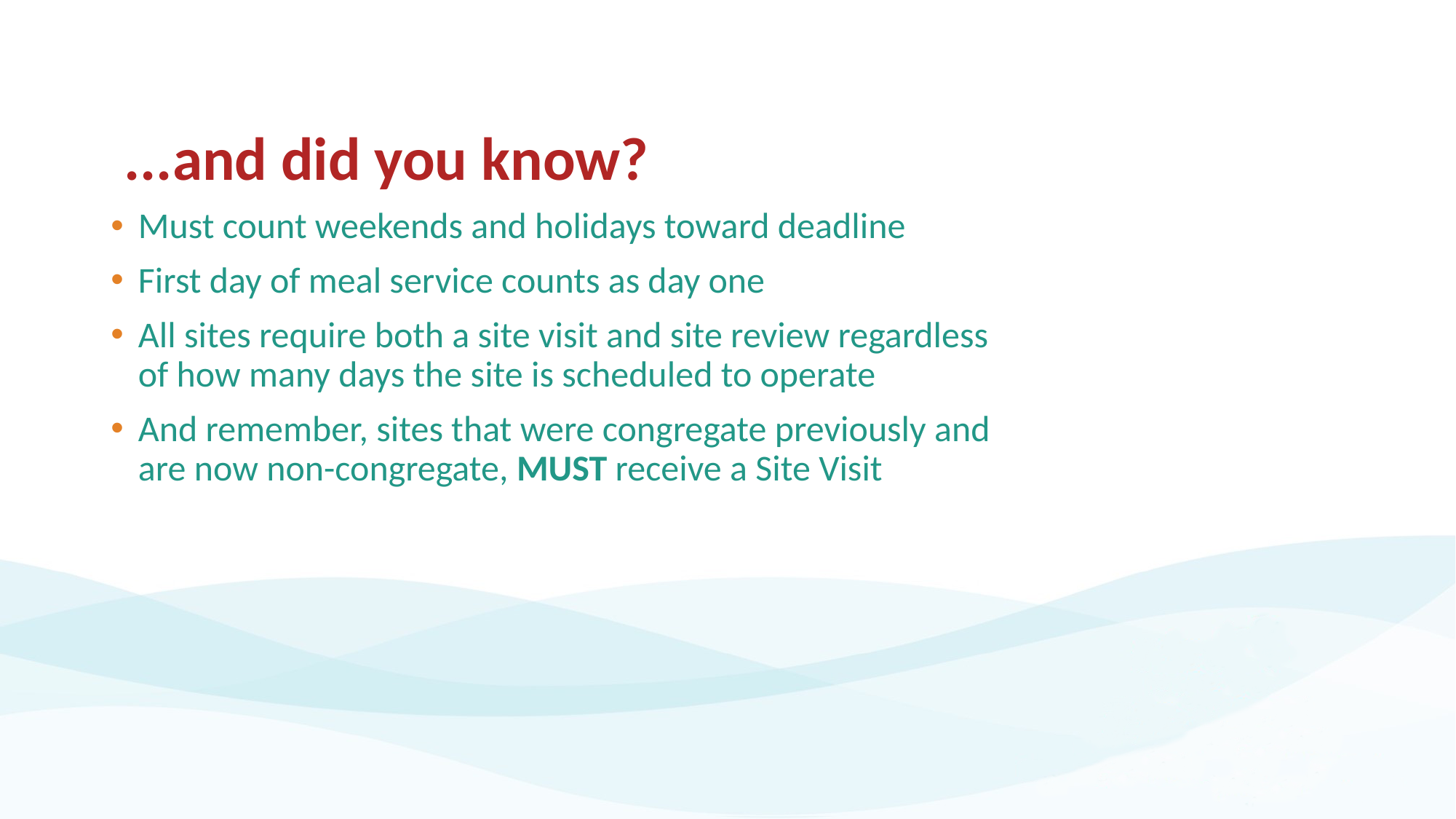

# MORE REMINDERS
...and did you know?
Must count weekends and holidays toward deadline
First day of meal service counts as day one
All sites require both a site visit and site review regardless of how many days the site is scheduled to operate
And remember, sites that were congregate previously and are now non-congregate, MUST receive a Site Visit